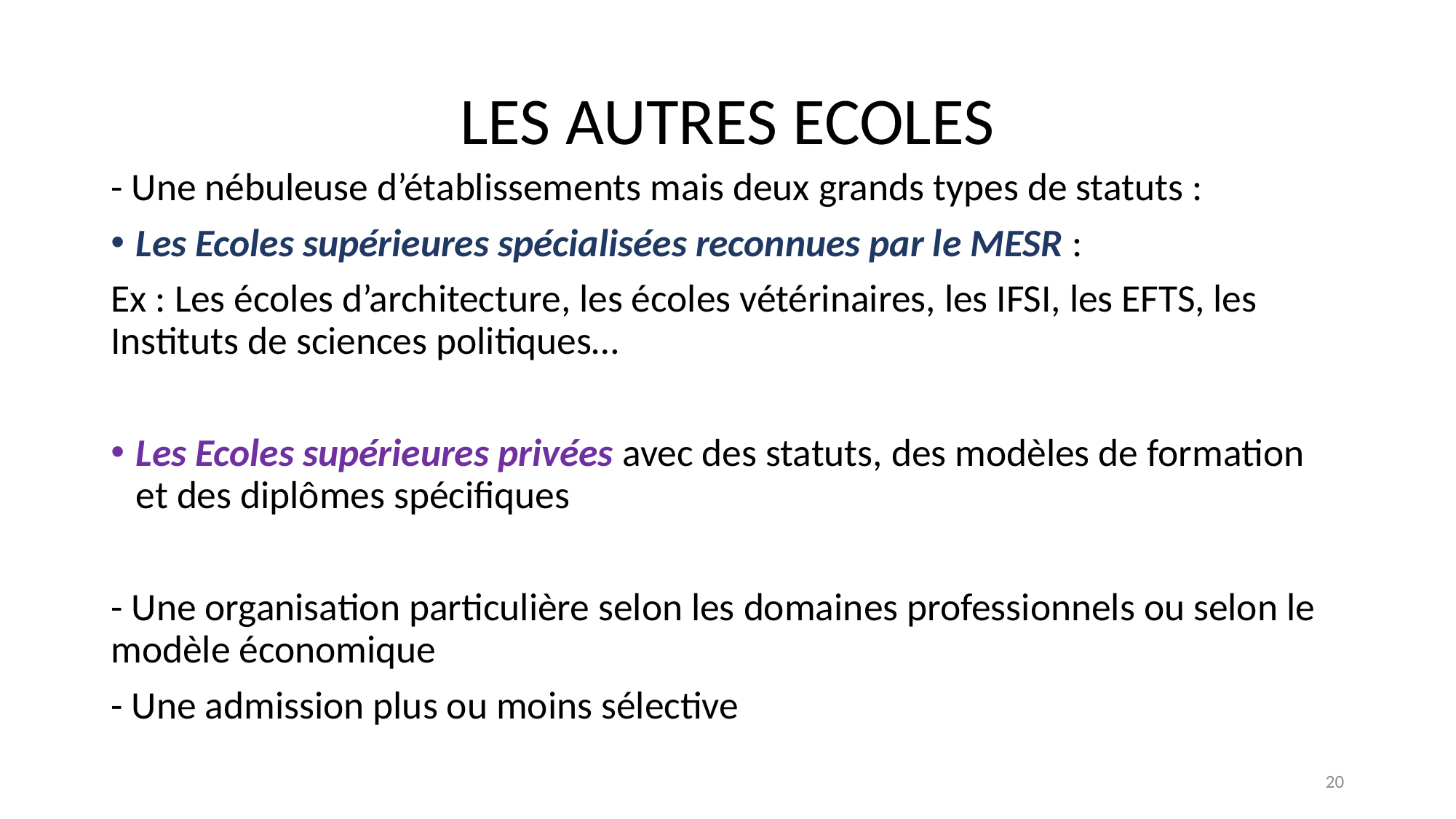

# LES AUTRES ECOLES
- Une nébuleuse d’établissements mais deux grands types de statuts :
Les Ecoles supérieures spécialisées reconnues par le MESR :
Ex : Les écoles d’architecture, les écoles vétérinaires, les IFSI, les EFTS, les Instituts de sciences politiques…

Les Ecoles supérieures privées avec des statuts, des modèles de formation et des diplômes spécifiques

- Une organisation particulière selon les domaines professionnels ou selon le modèle économique
- Une admission plus ou moins sélective

20